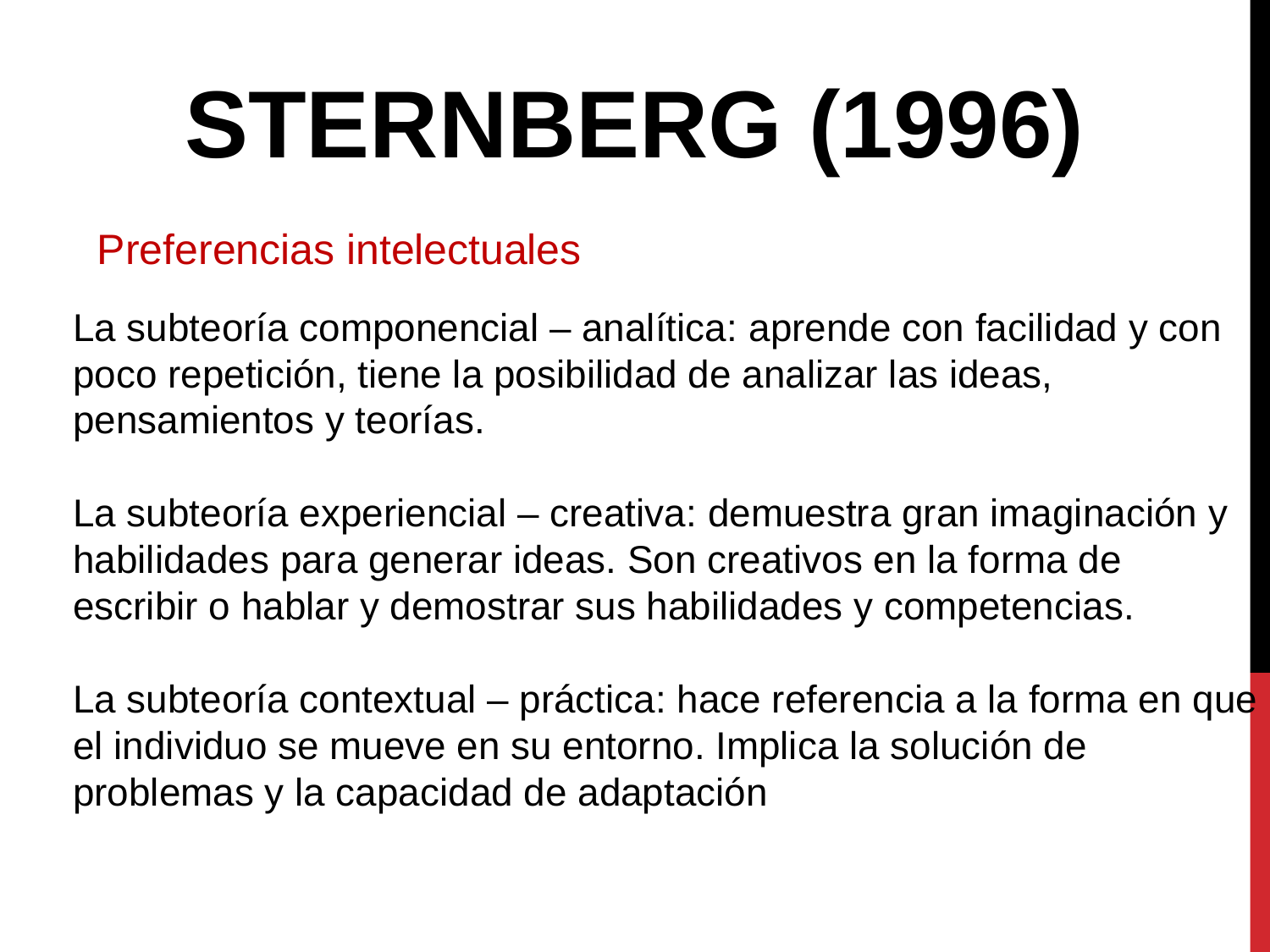

STERNBERG (1996)
Preferencias intelectuales
La subteoría componencial – analítica: aprende con facilidad y con
poco repetición, tiene la posibilidad de analizar las ideas,
pensamientos y teorías.

La subteoría experiencial – creativa: demuestra gran imaginación y
habilidades para generar ideas. Son creativos en la forma de
escribir o hablar y demostrar sus habilidades y competencias.

La subteoría contextual – práctica: hace referencia a la forma en que
el individuo se mueve en su entorno. Implica la solución de
problemas y la capacidad de adaptación